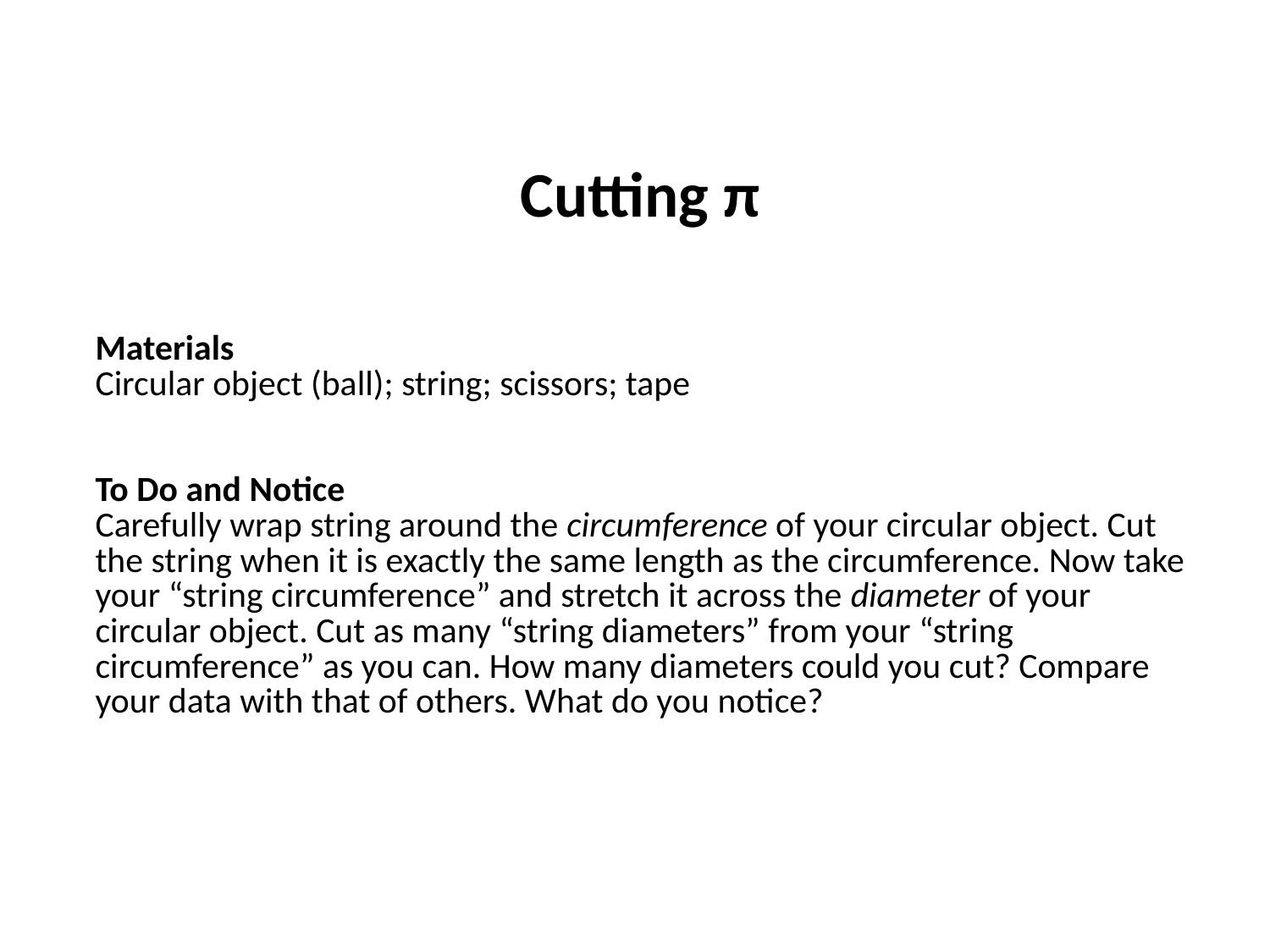

| Cutting π |
| --- |
| Materials Circular object (ball); string; scissors; tape To Do and Notice Carefully wrap string around the circumference of your circular object. Cut the string when it is exactly the same length as the circumference. Now take your “string circumference” and stretch it across the diameter of your circular object. Cut as many “string diameters” from your “string circumference” as you can. How many diameters could you cut? Compare your data with that of others. What do you notice? |